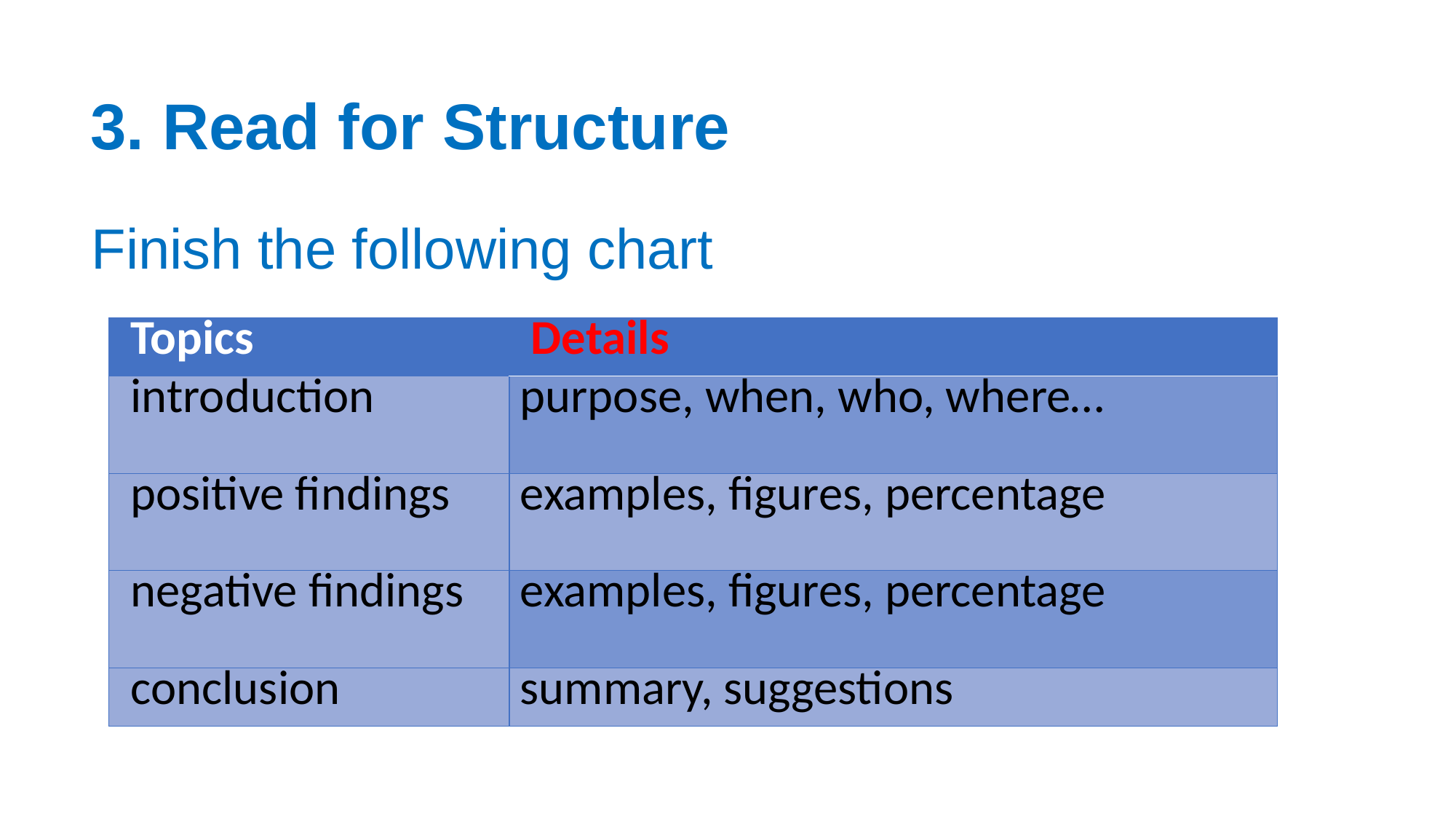

3. Read for Structure
       Finish the following chart
| Topics | Details |
| --- | --- |
| introduction | purpose, when, who, where… |
| positive findings | examples, figures, percentage |
| negative findings | examples, figures, percentage |
| conclusion | summary, suggestions |